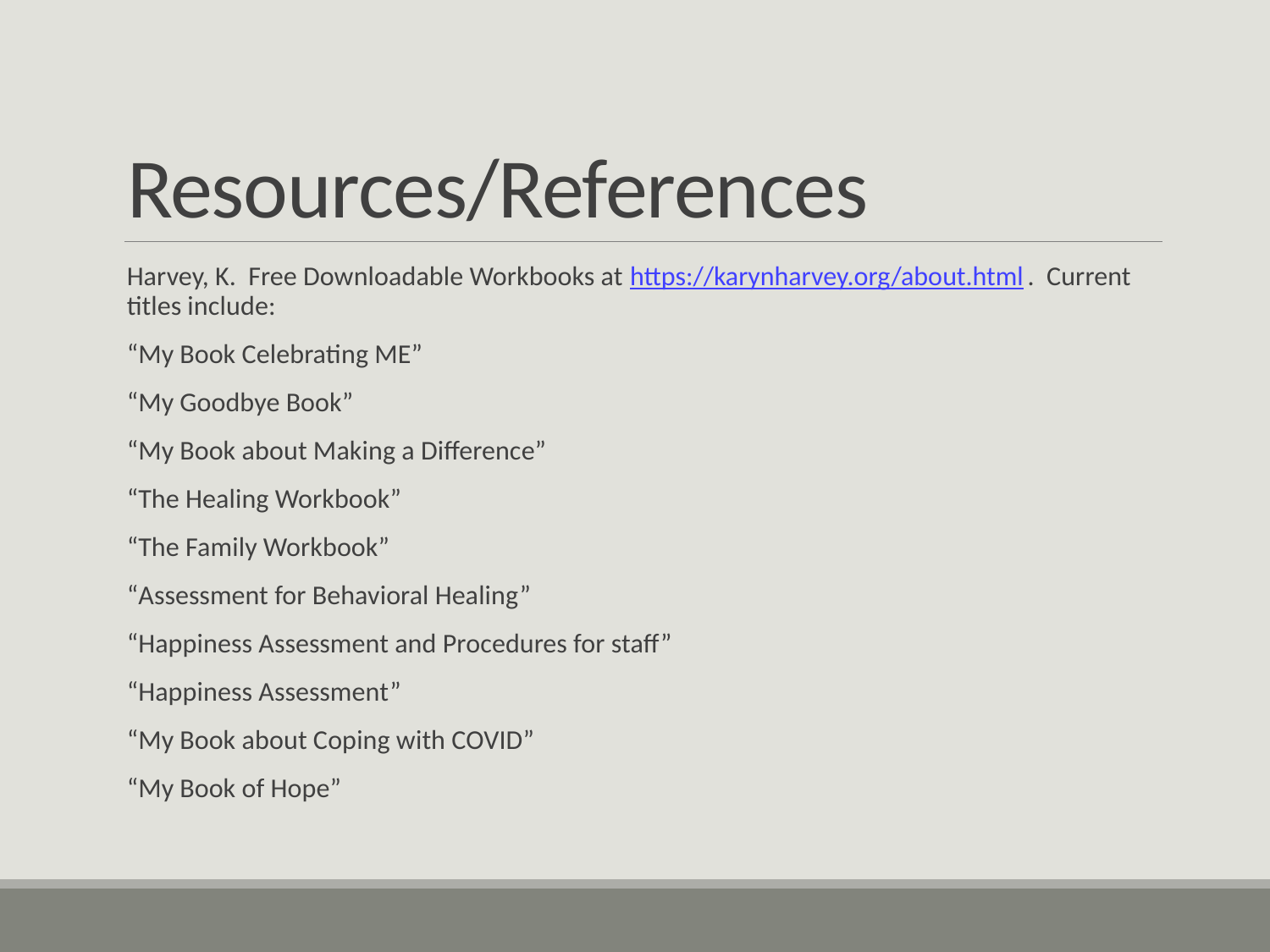

# Resources/References
Harvey, K.  Free Downloadable Workbooks at https://karynharvey.org/about.html.  Current titles include:
“My Book Celebrating ME”
“My Goodbye Book”
“My Book about Making a Difference”
“The Healing Workbook”
“The Family Workbook”
“Assessment for Behavioral Healing”
“Happiness Assessment and Procedures for staff”
“Happiness Assessment”
“My Book about Coping with COVID”
“My Book of Hope”